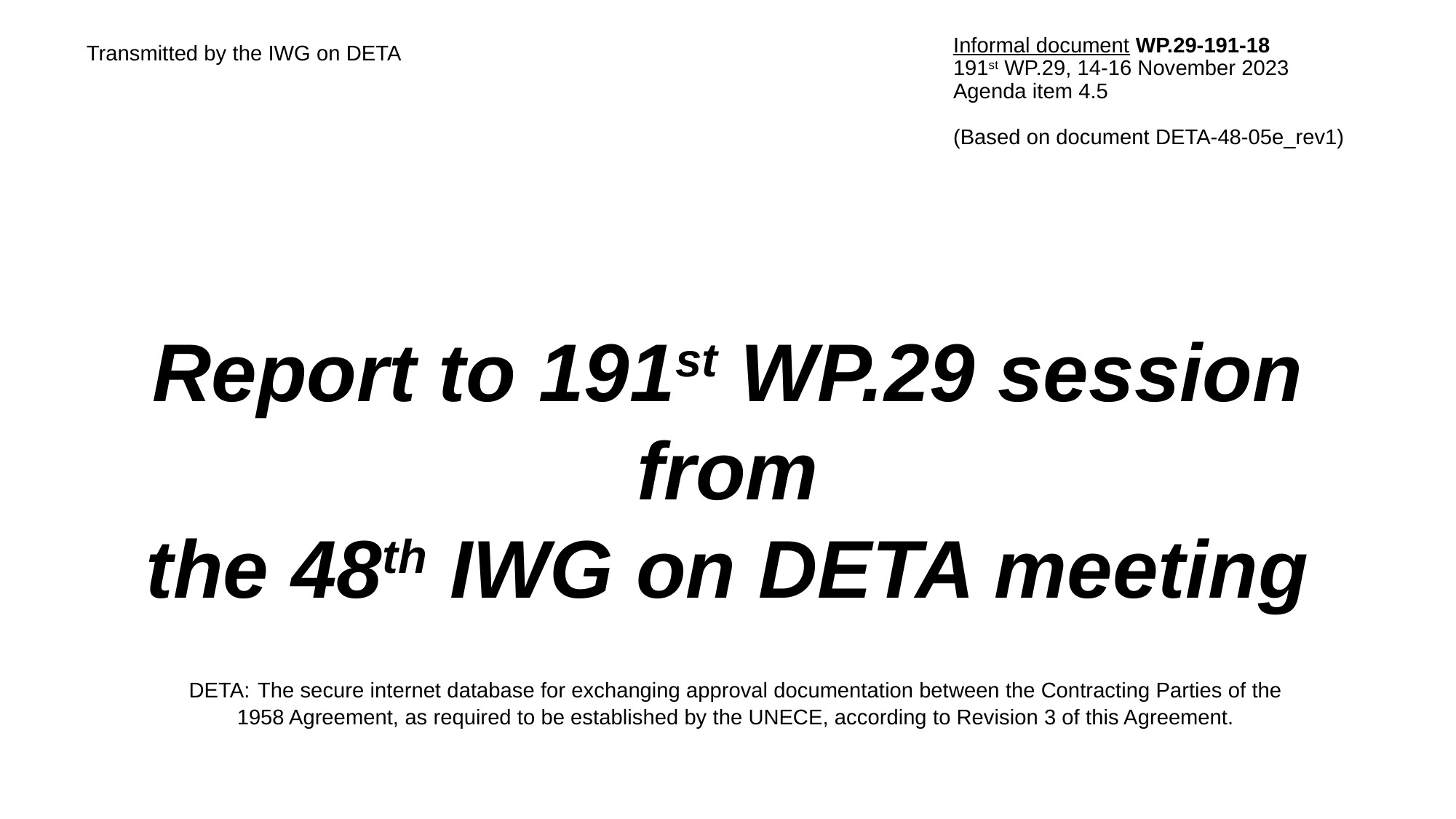

Transmitted by the IWG on DETA
# Informal document WP.29-191-18 191st WP.29, 14-16 November 2023 Agenda item 4.5 (Based on document DETA-48-05e_rev1)

Report to 191st WP.29 session
from
the 48th IWG on DETA meeting
 DETA: The secure internet database for exchanging approval documentation between the Contracting Parties of the
1958 Agreement, as required to be established by the UNECE, according to Revision 3 of this Agreement.
1